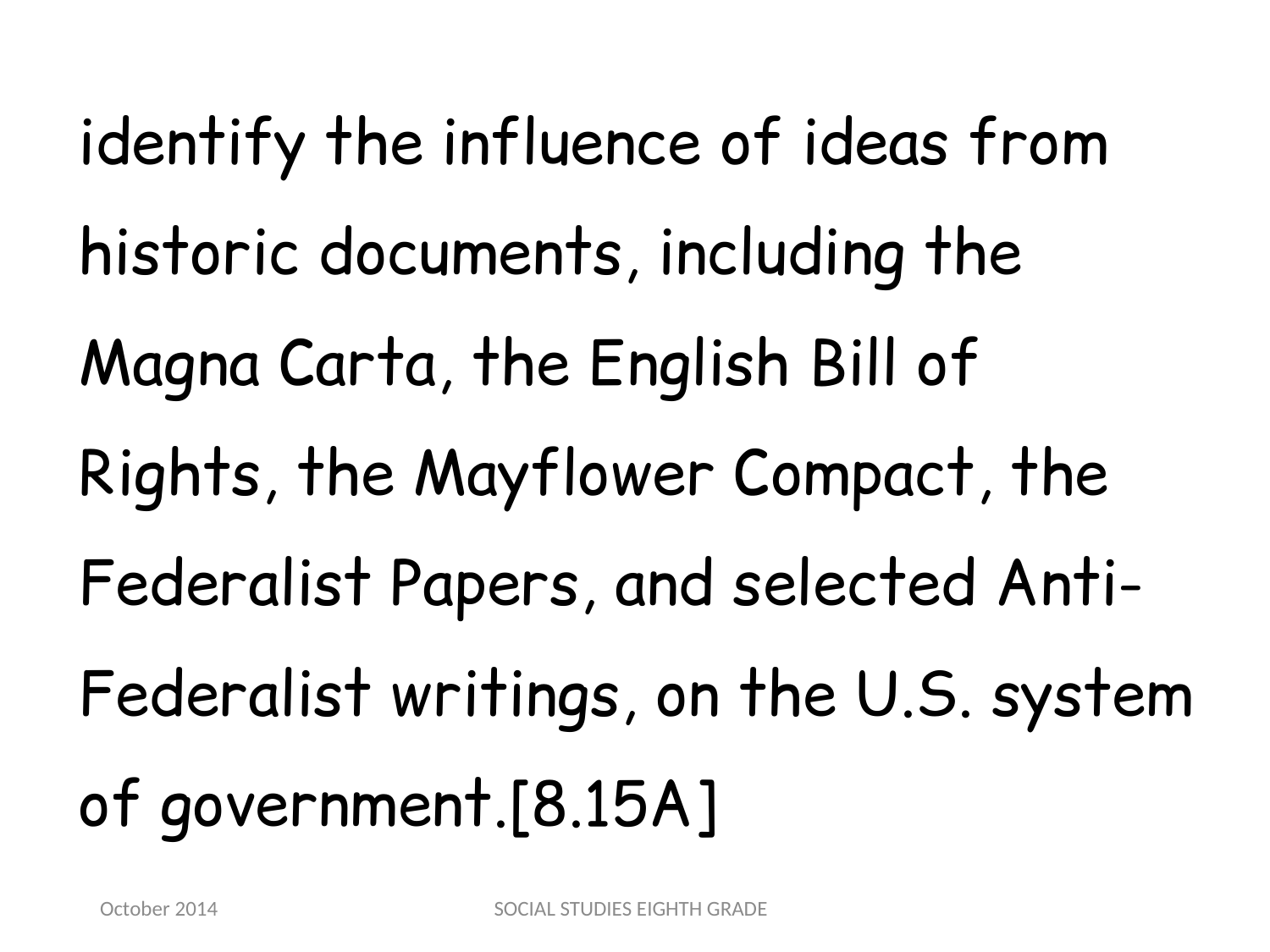

identify the influence of ideas from historic documents, including the Magna Carta, the English Bill of Rights, the Mayflower Compact, the Federalist Papers, and selected Anti-Federalist writings, on the U.S. system of government.[8.15A]
October 2014
SOCIAL STUDIES EIGHTH GRADE